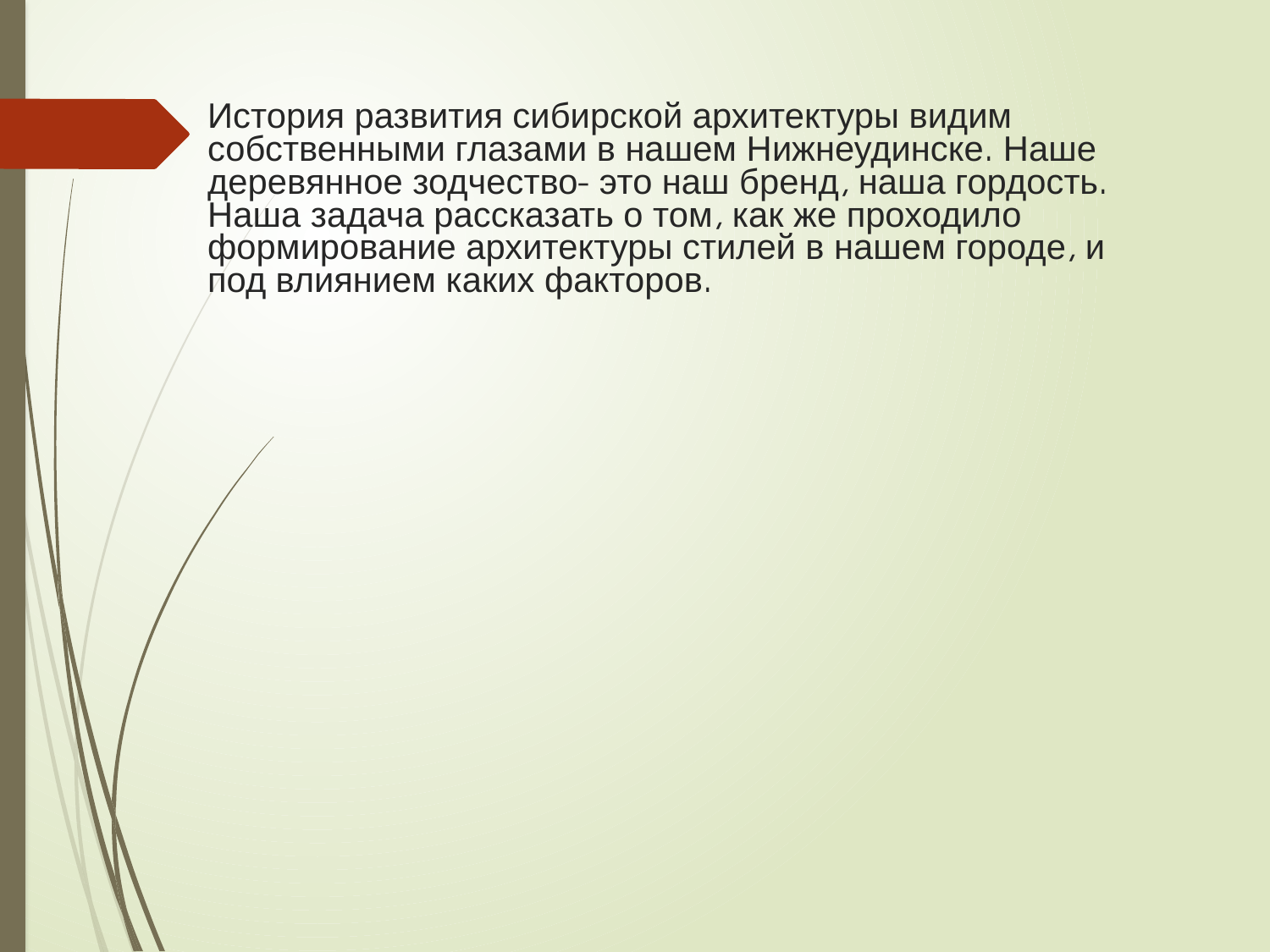

# История развития сибирской архитектуры видим собственными глазами в нашем Нижнеудинске. Наше деревянное зодчество- это наш бренд, наша гордость. Наша задача рассказать о том, как же проходило формирование архитектуры стилей в нашем городе, и под влиянием каких факторов.